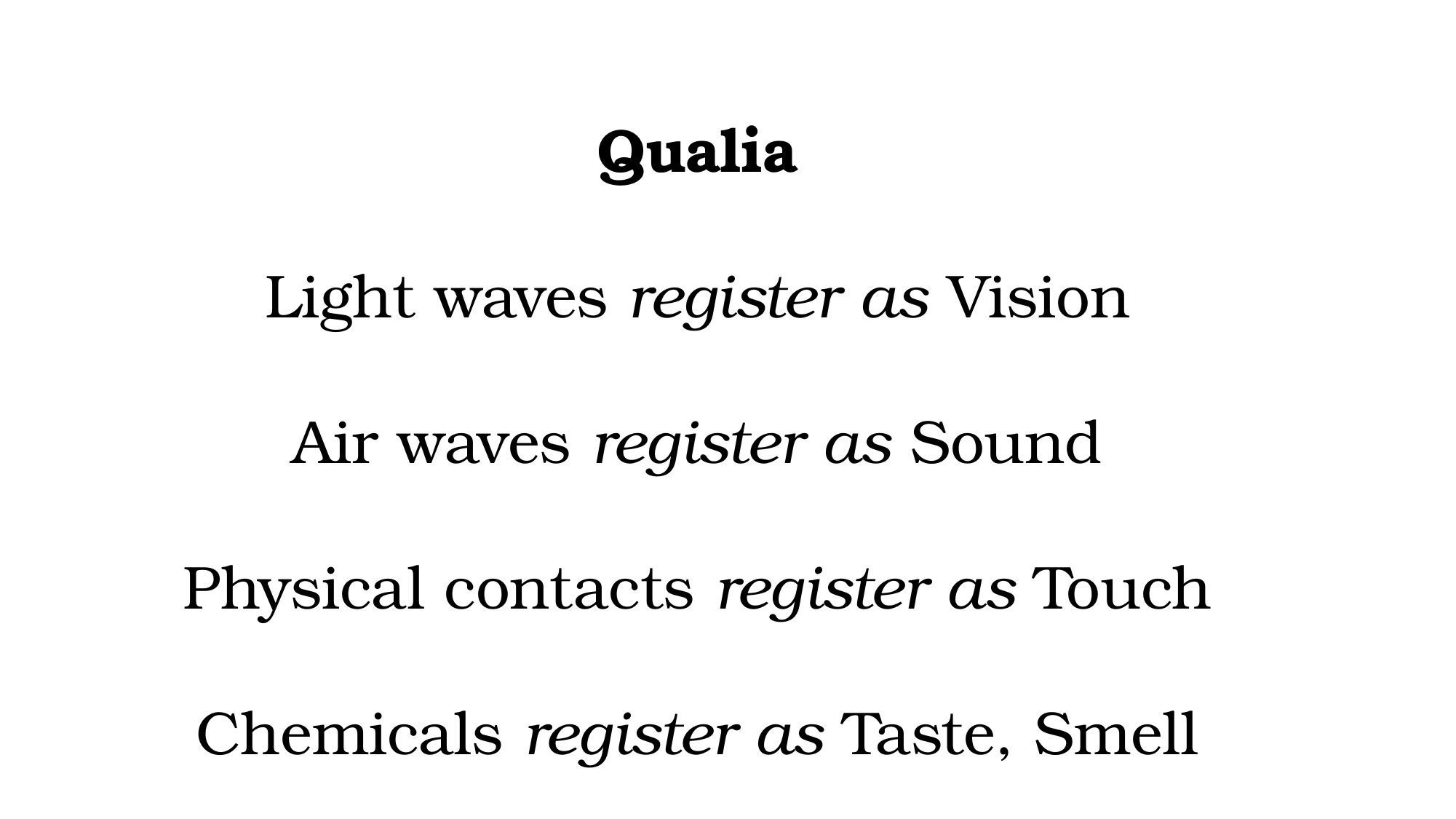

Qualia

Light waves register as Vision

Air waves register as Sound

Physical contacts register as Touch

Chemicals register as Taste, Smell